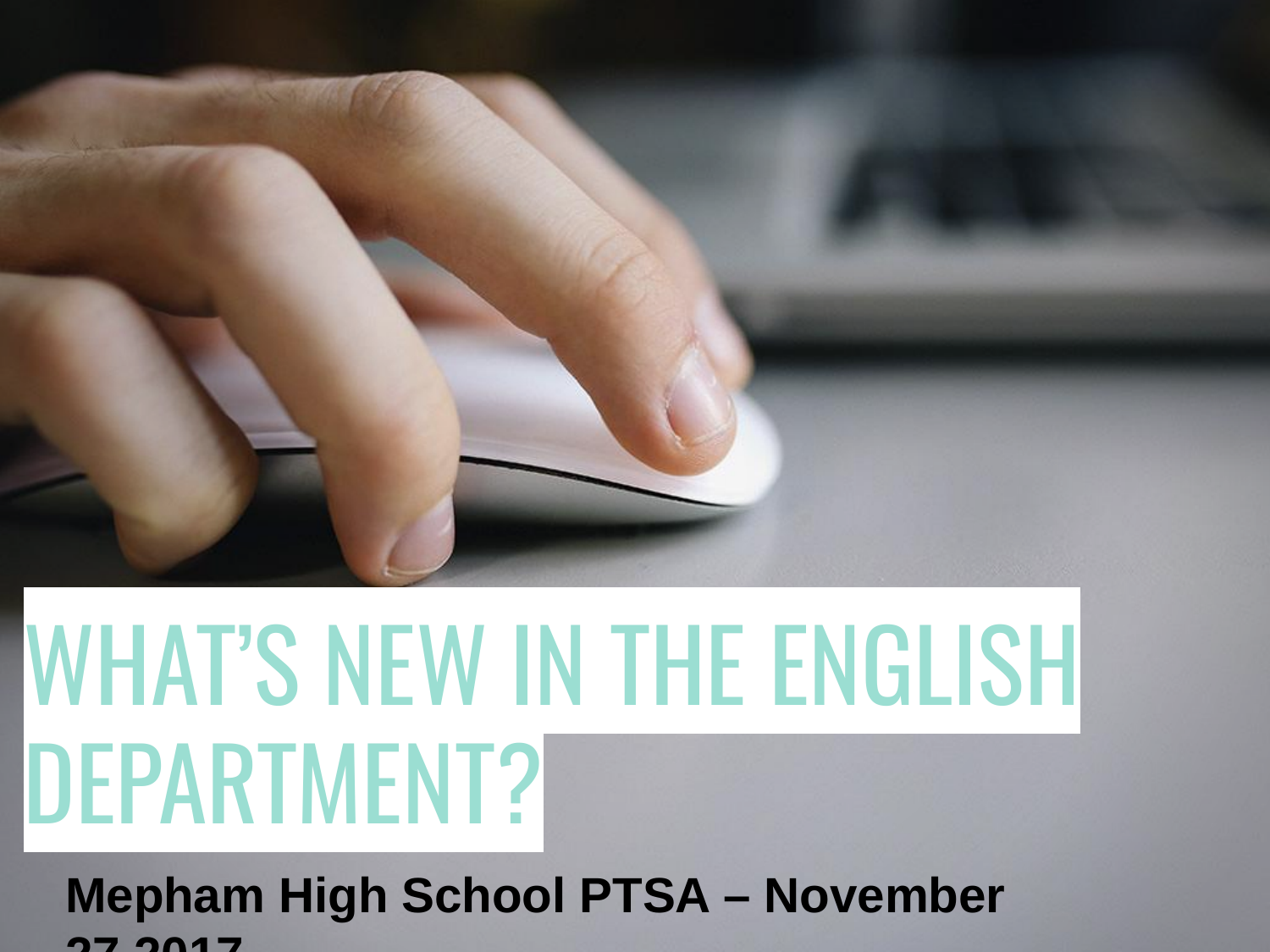

# WHAT’S NEW IN THE ENGLISH DEPARTMENT?
Mepham High School PTSA – November 27,2017